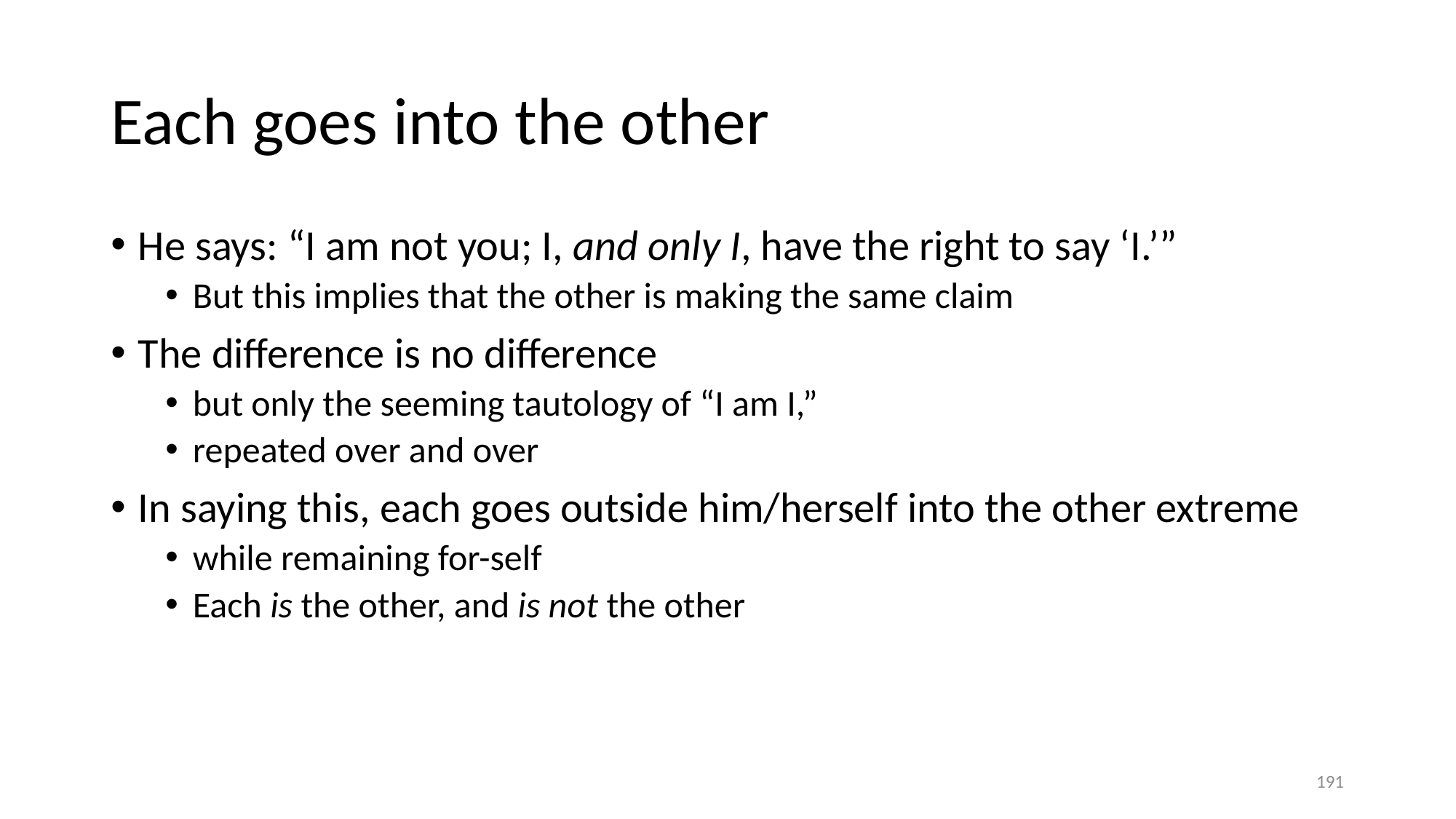

# Each goes into the other
He says: “I am not you; I, and only I, have the right to say ‘I.’”
But this implies that the other is making the same claim
The difference is no difference
but only the seeming tautology of “I am I,”
repeated over and over
In saying this, each goes outside him/herself into the other extreme
while remaining for-self
Each is the other, and is not the other
191